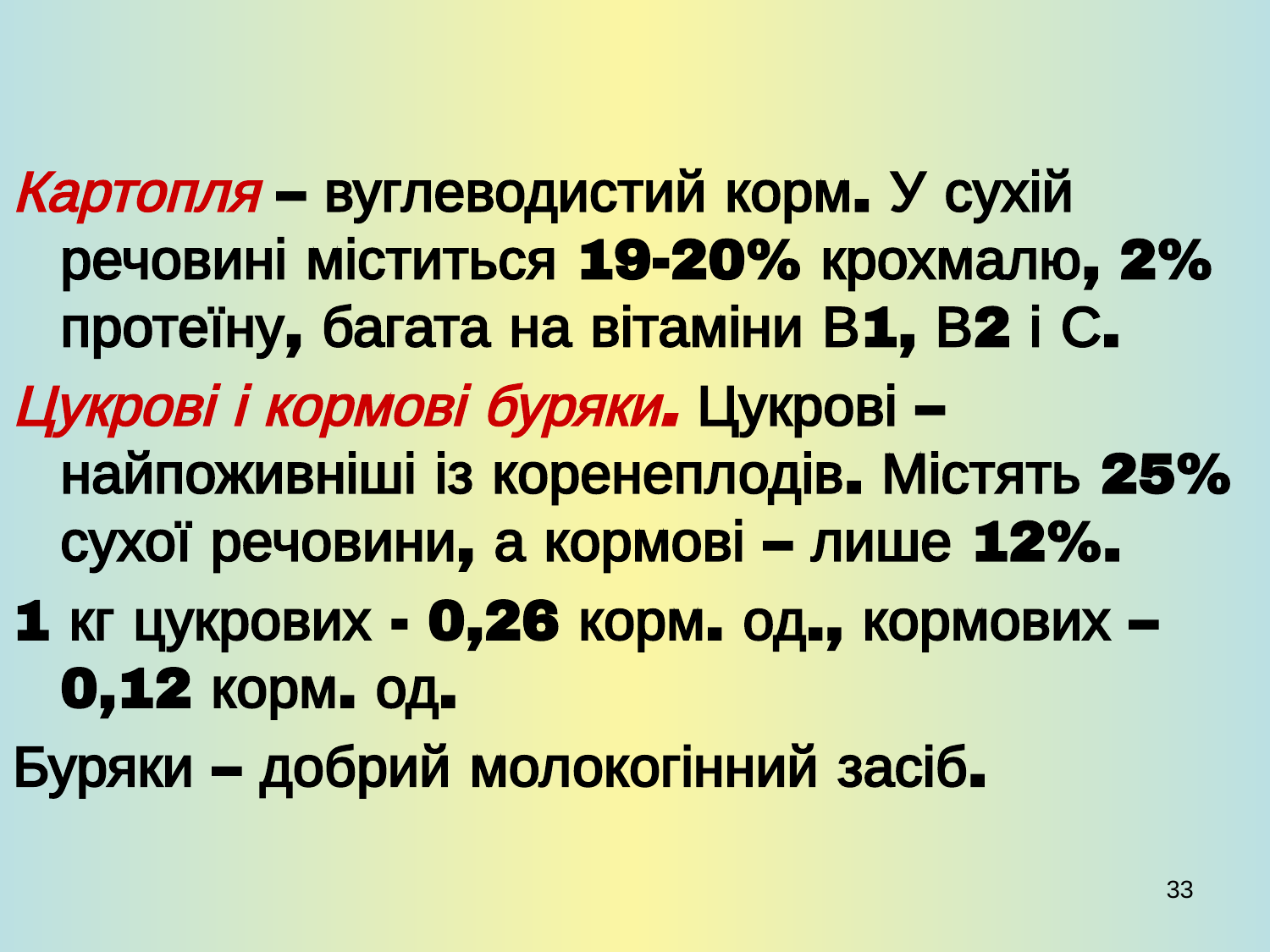

Картопля – вуглеводистий корм. У сухій речовині міститься 19-20% крохмалю, 2% протеїну, багата на вітаміни В1, В2 і С.
Цукрові і кормові буряки. Цукрові – найпоживніші із коренеплодів. Містять 25% сухої речовини, а кормові – лише 12%.
1 кг цукрових - 0,26 корм. од., кормових – 0,12 корм. од.
Буряки – добрий молокогінний засіб.
33